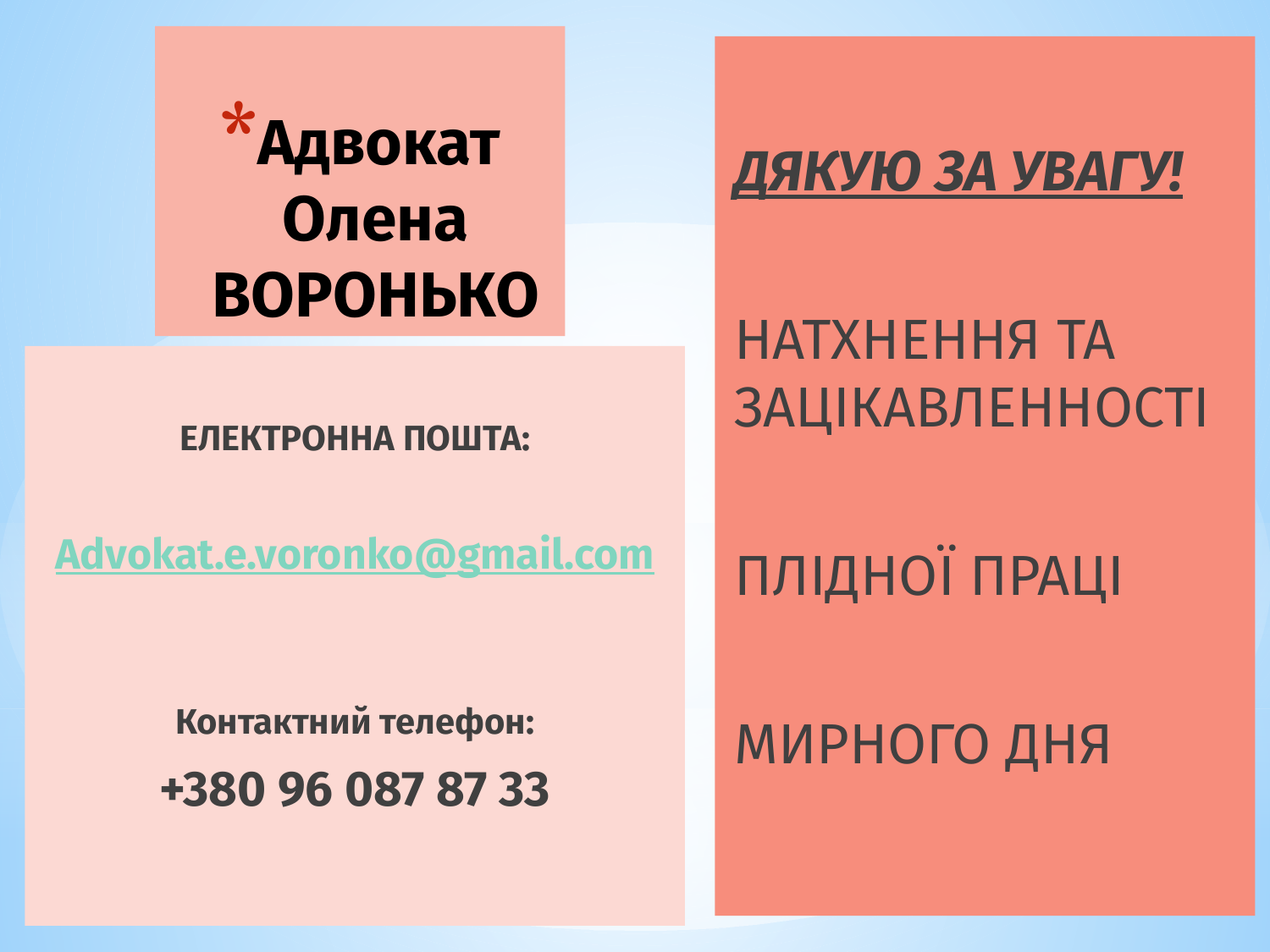

# Адвокат Олена ВОРОНЬКО
ДЯКУЮ ЗА УВАГУ!

НАТХНЕННЯ ТА ЗАЦІКАВЛЕННОСТІ

ПЛІДНОЇ ПРАЦІ

МИРНОГО ДНЯ

ЕЛЕКТРОННА ПОШТА:

Advokat.e.voronko@gmail.com

Контактний телефон:
+380 96 087 87 33